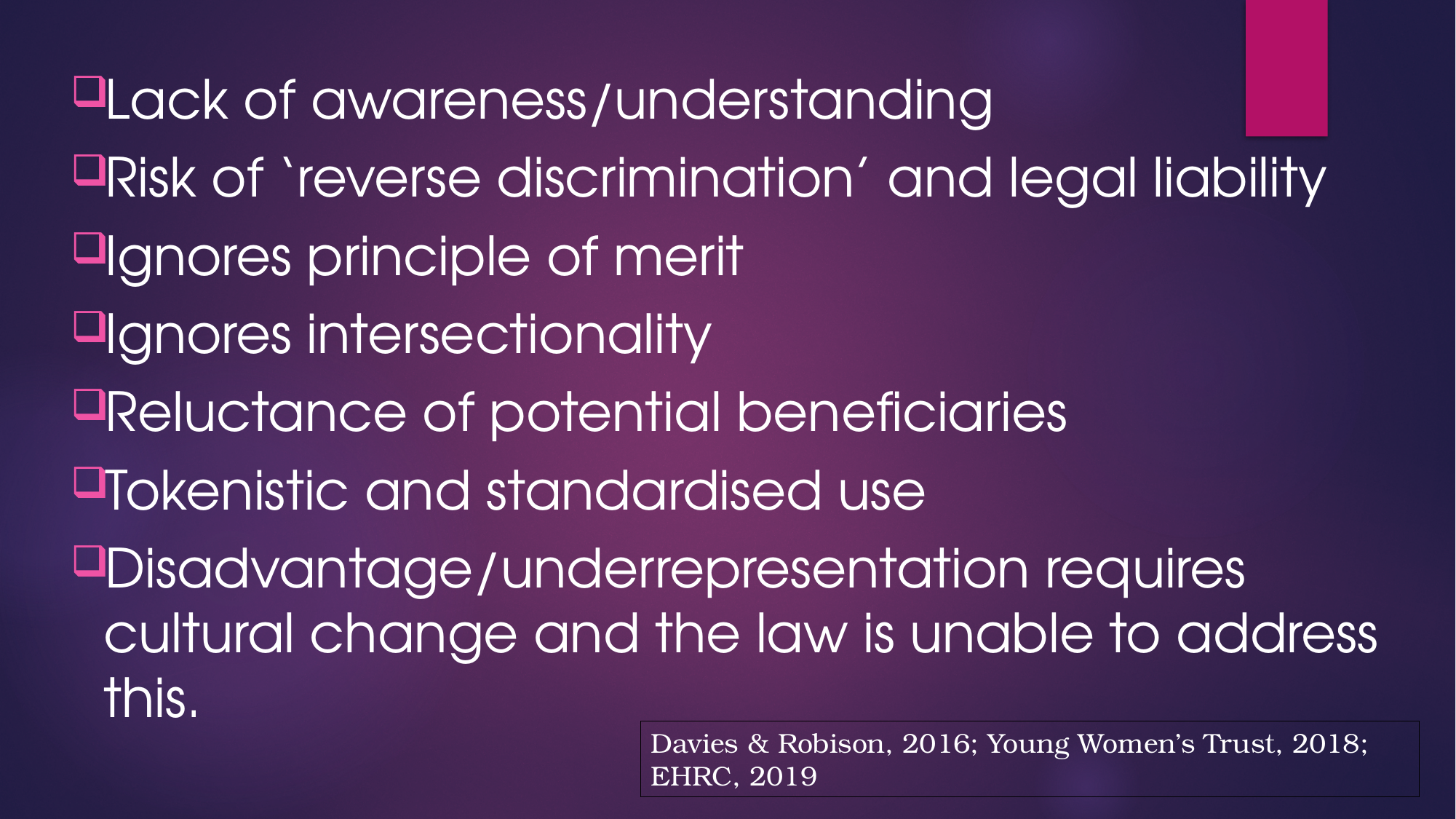

Lack of awareness/understanding
Risk of ‘reverse discrimination’ and legal liability
Ignores principle of merit
Ignores intersectionality
Reluctance of potential beneficiaries
Tokenistic and standardised use
Disadvantage/underrepresentation requires cultural change and the law is unable to address this.

Davies & Robison, 2016; Young Women’s Trust, 2018; EHRC, 2019